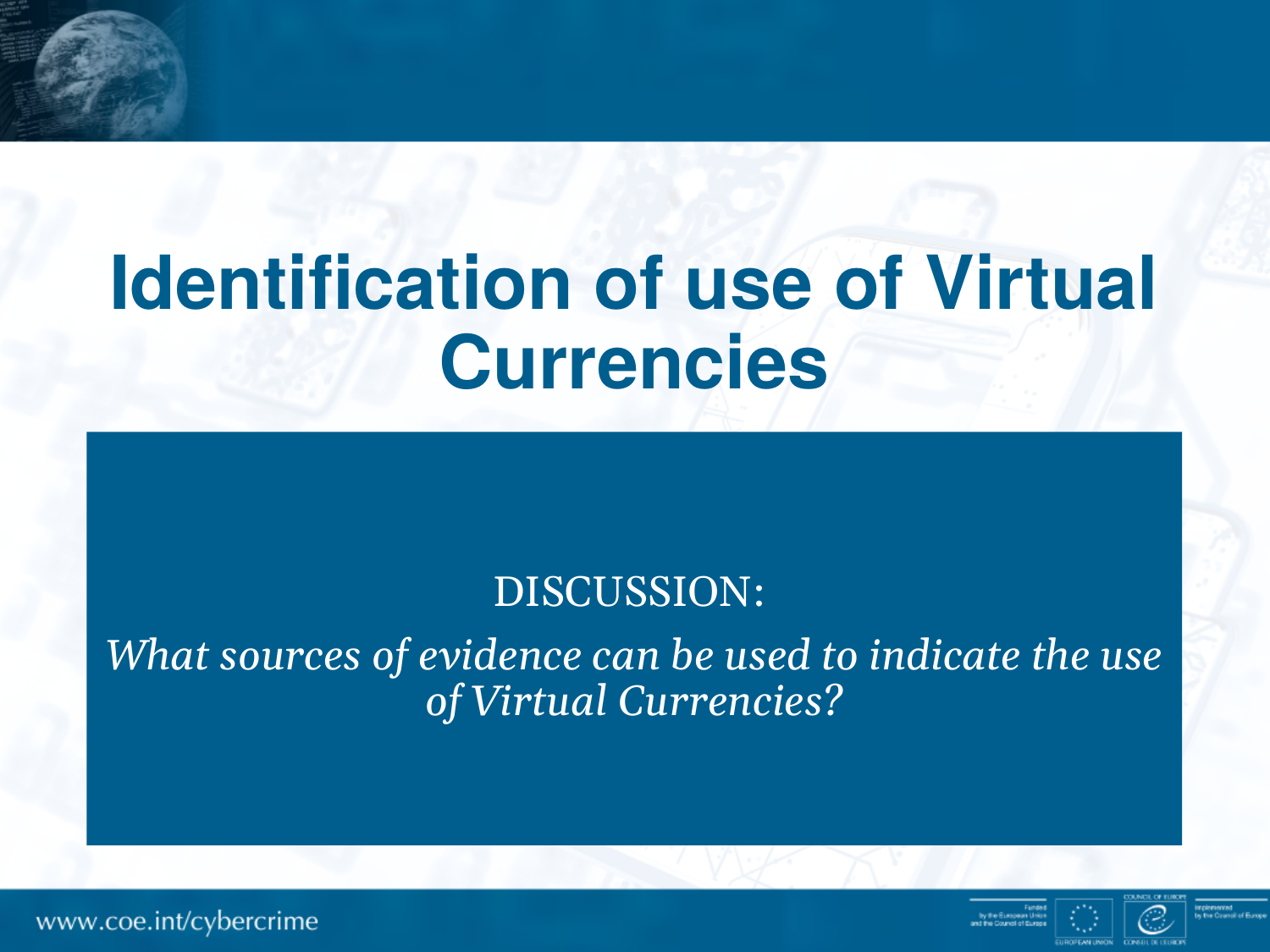

# Identification of use of Virtual Currencies

DISCUSSION:
What sources of evidence can be used to indicate the use of Virtual Currencies?